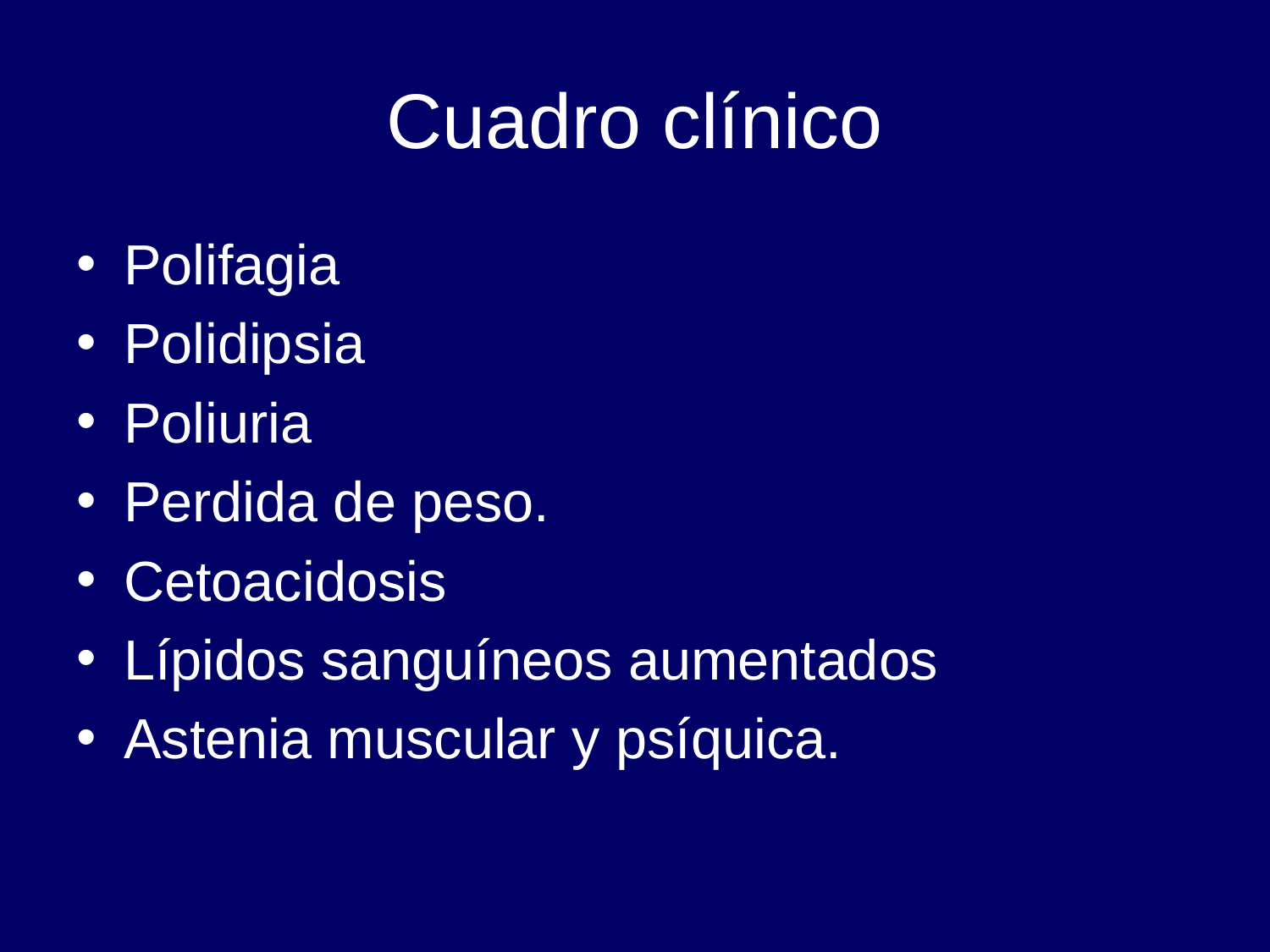

# Cuadro clínico
Polifagia
Polidipsia
Poliuria
Perdida de peso.
Cetoacidosis
Lípidos sanguíneos aumentados
Astenia muscular y psíquica.